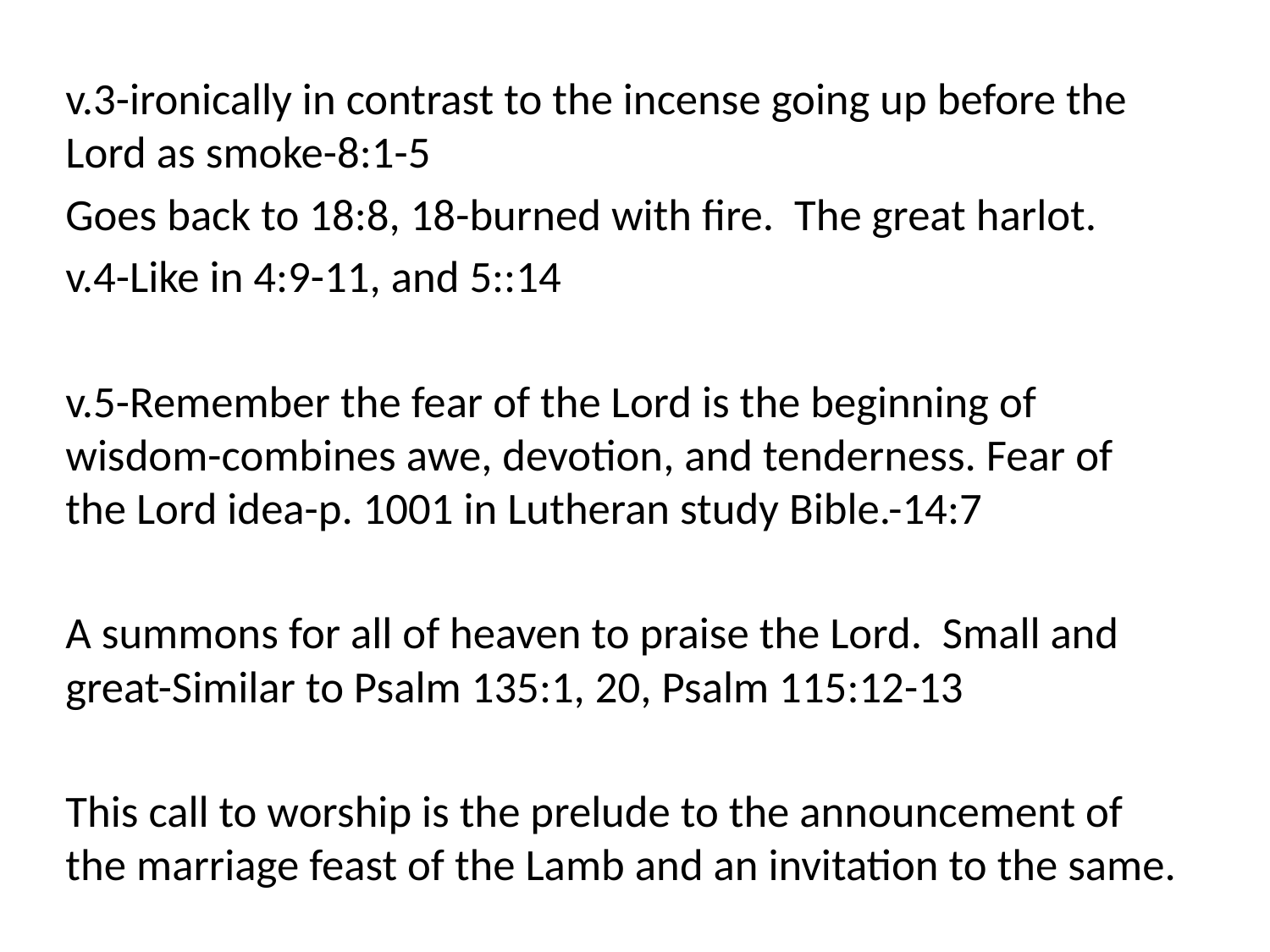

v.3-ironically in contrast to the incense going up before the Lord as smoke-8:1-5
Goes back to 18:8, 18-burned with fire.  The great harlot.
v.4-Like in 4:9-11, and 5::14

v.5-Remember the fear of the Lord is the beginning of wisdom-combines awe, devotion, and tenderness. Fear of the Lord idea-p. 1001 in Lutheran study Bible.-14:7

A summons for all of heaven to praise the Lord.  Small and great-Similar to Psalm 135:1, 20, Psalm 115:12-13

This call to worship is the prelude to the announcement of the marriage feast of the Lamb and an invitation to the same.